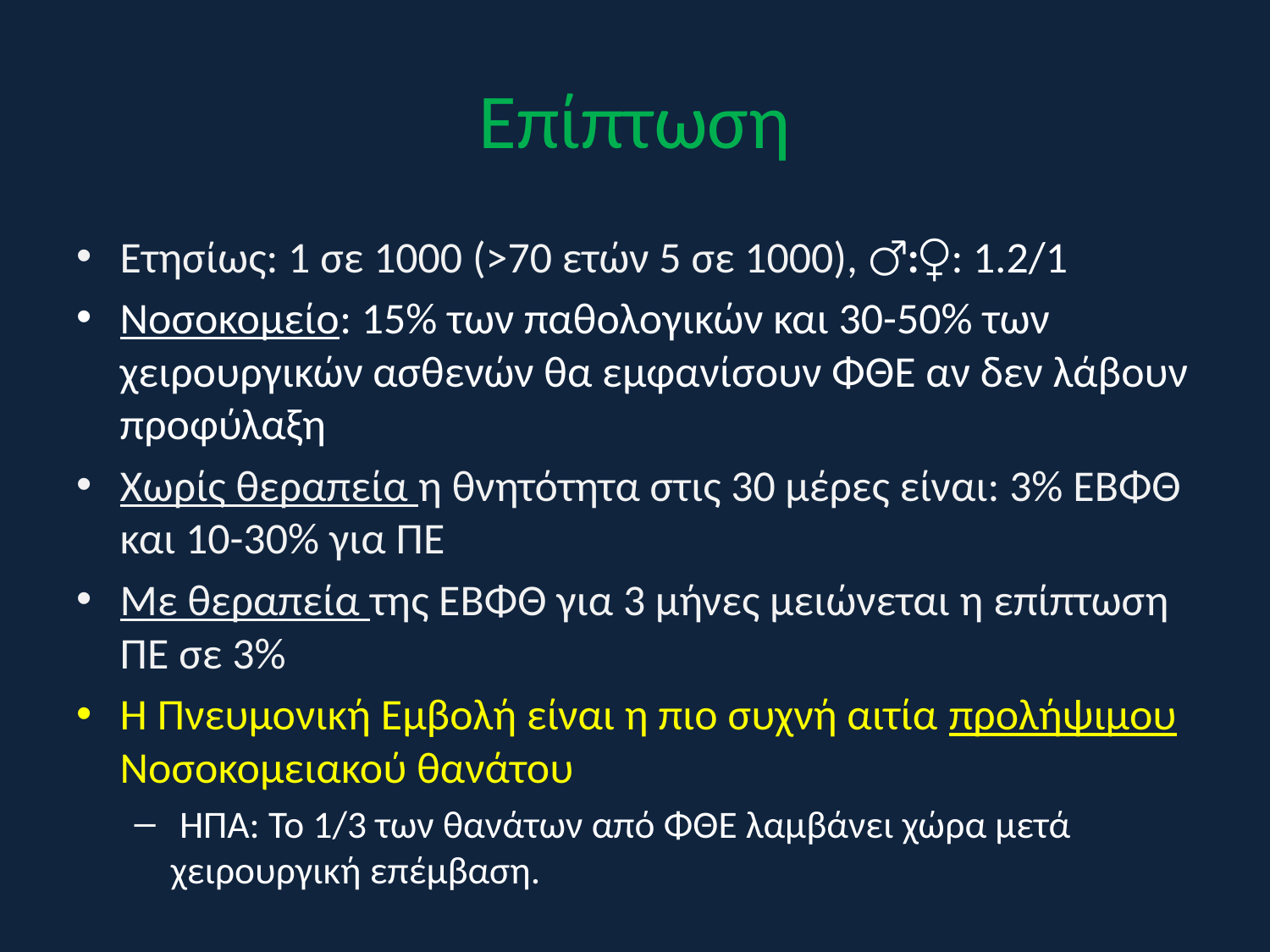

# Επίπτωση
Ετησίως: 1 σε 1000 (>70 ετών 5 σε 1000), ♂:♀: 1.2/1
Νοσοκομείο: 15% των παθολογικών και 30-50% των χειρουργικών ασθενών θα εμφανίσουν ΦΘΕ αν δεν λάβουν προφύλαξη
Χωρίς θεραπεία η θνητότητα στις 30 μέρες είναι: 3% ΕΒΦΘ και 10-30% για ΠΕ
Με θεραπεία της ΕΒΦΘ για 3 μήνες μειώνεται η επίπτωση ΠΕ σε 3%
Η Πνευμονική Εμβολή είναι η πιο συχνή αιτία προλήψιμου Νοσοκομειακού θανάτου
 ΗΠΑ: Το 1/3 των θανάτων από ΦΘΕ λαμβάνει χώρα μετά χειρουργική επέμβαση.